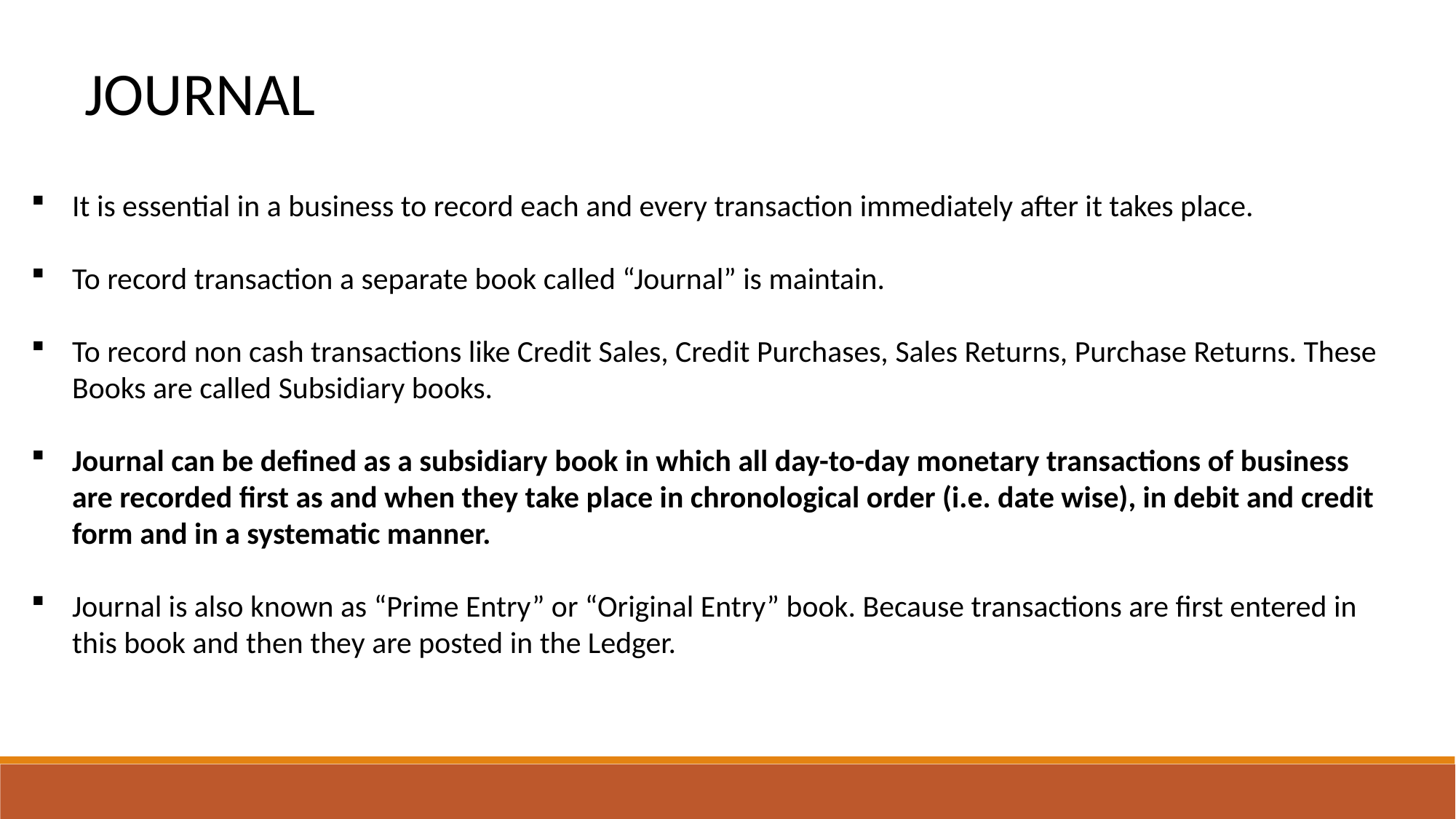

JOURNAL

It is essential in a business to record each and every transaction immediately after it takes place.

To record transaction a separate book called “Journal” is maintain.

To record non cash transactions like Credit Sales, Credit Purchases, Sales Returns, Purchase Returns. These Books are called Subsidiary books.

Journal can be defined as a subsidiary book in which all day-to-day monetary transactions of business are recorded first as and when they take place in chronological order (i.e. date wise), in debit and credit form and in a systematic manner.

Journal is also known as “Prime Entry” or “Original Entry” book. Because transactions are first entered in this book and then they are posted in the Ledger.